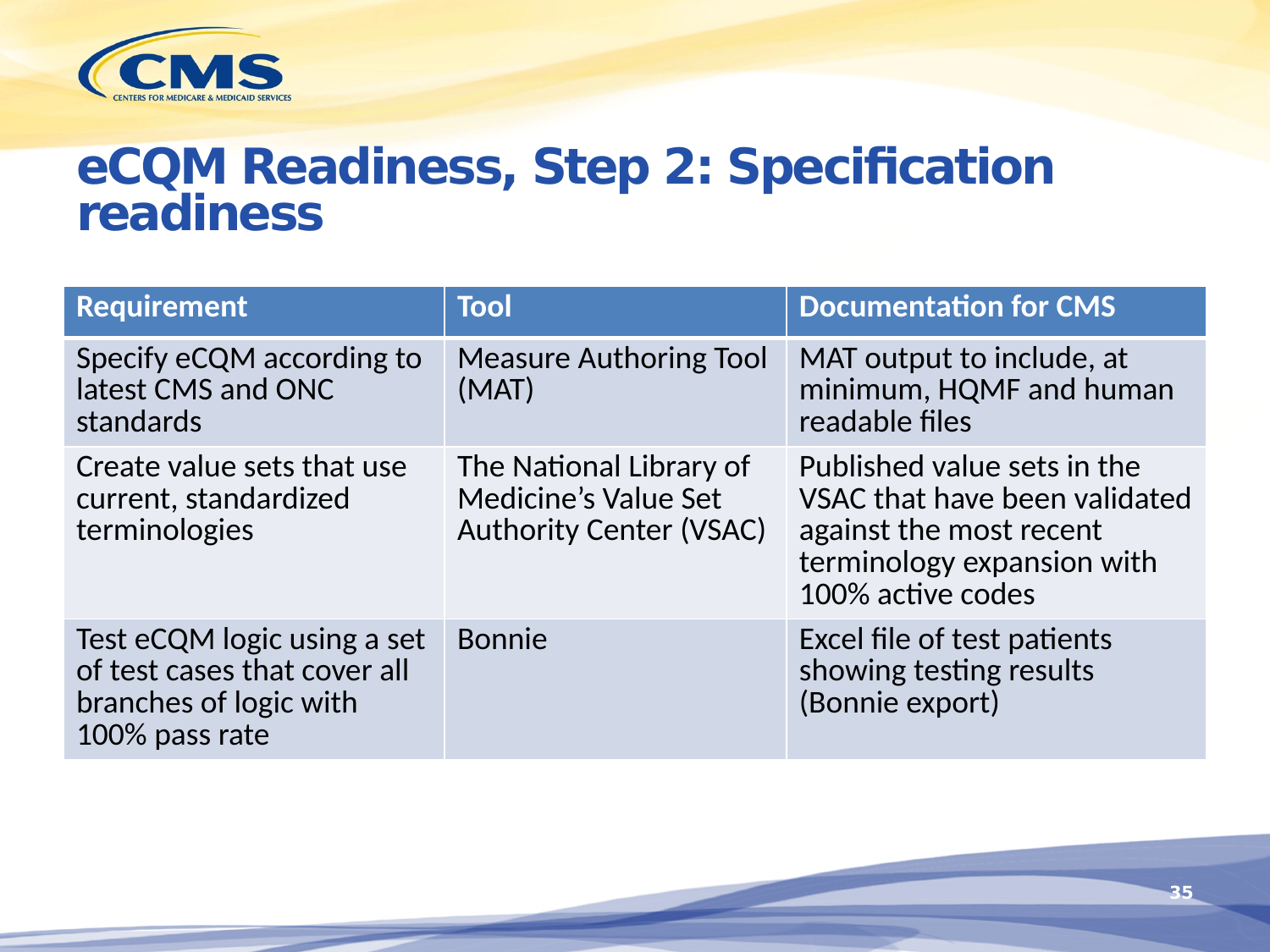

# eCQM Readiness, Step 2: Specification readiness
| Requirement | Tool | Documentation for CMS |
| --- | --- | --- |
| Specify eCQM according to latest CMS and ONC standards | Measure Authoring Tool (MAT) | MAT output to include, at minimum, HQMF and human readable files |
| Create value sets that use current, standardized terminologies | The National Library of Medicine’s Value Set Authority Center (VSAC) | Published value sets in the VSAC that have been validated against the most recent terminology expansion with 100% active codes |
| Test eCQM logic using a set of test cases that cover all branches of logic with 100% pass rate | Bonnie | Excel file of test patients showing testing results (Bonnie export) |
35